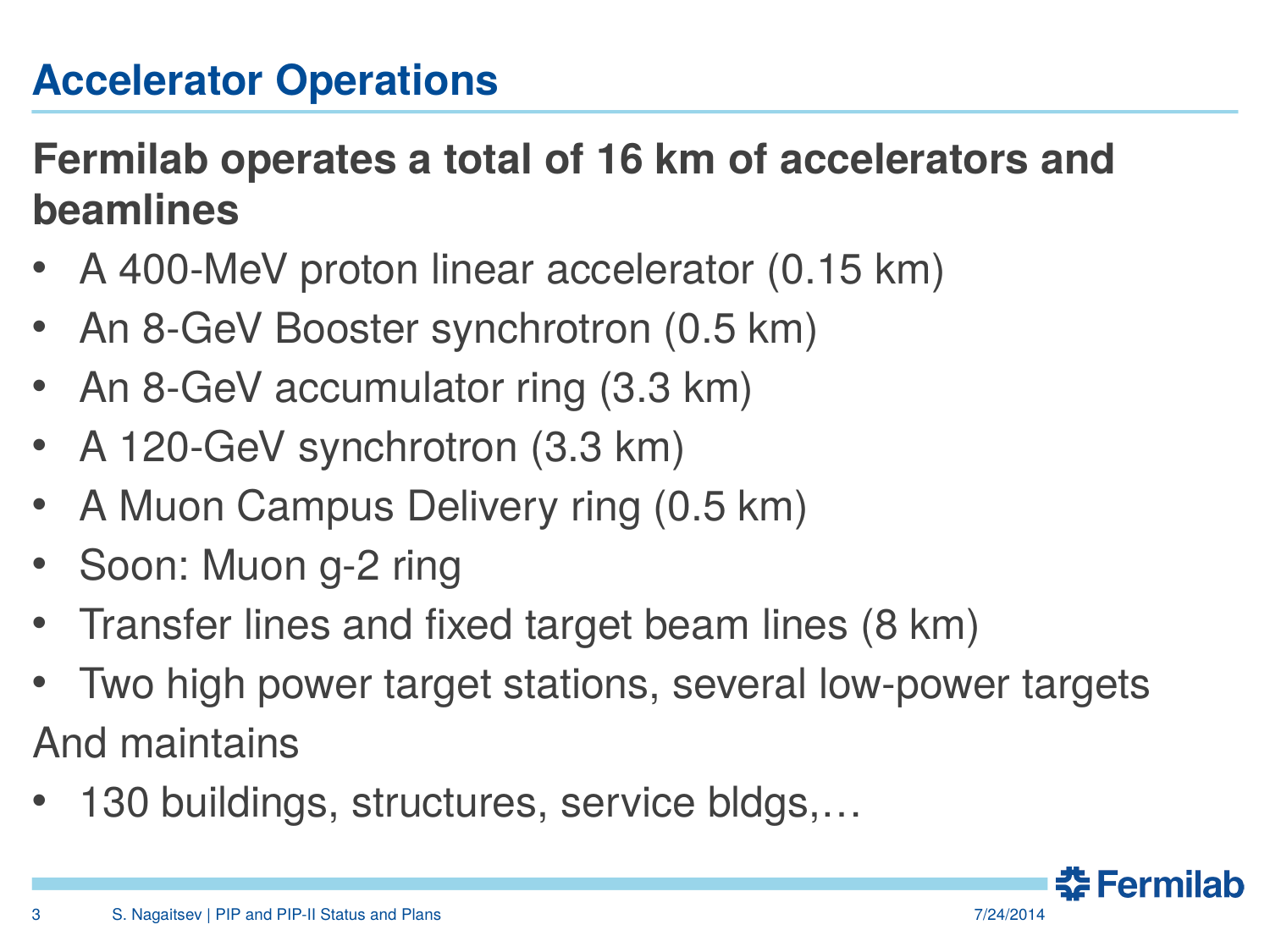

# Accelerator Operations
Fermilab operates a total of 16 km of accelerators and beamlines
A 400-MeV proton linear accelerator (0.15 km)
An 8-GeV Booster synchrotron (0.5 km)
An 8-GeV accumulator ring (3.3 km)
A 120-GeV synchrotron (3.3 km)
A Muon Campus Delivery ring (0.5 km)
Soon: Muon g-2 ring
Transfer lines and fixed target beam lines (8 km)
Two high power target stations, several low-power targets
And maintains
130 buildings, structures, service bldgs,…

3
S. Nagaitsev | PIP and PIP-II Status and Plans
7/24/2014